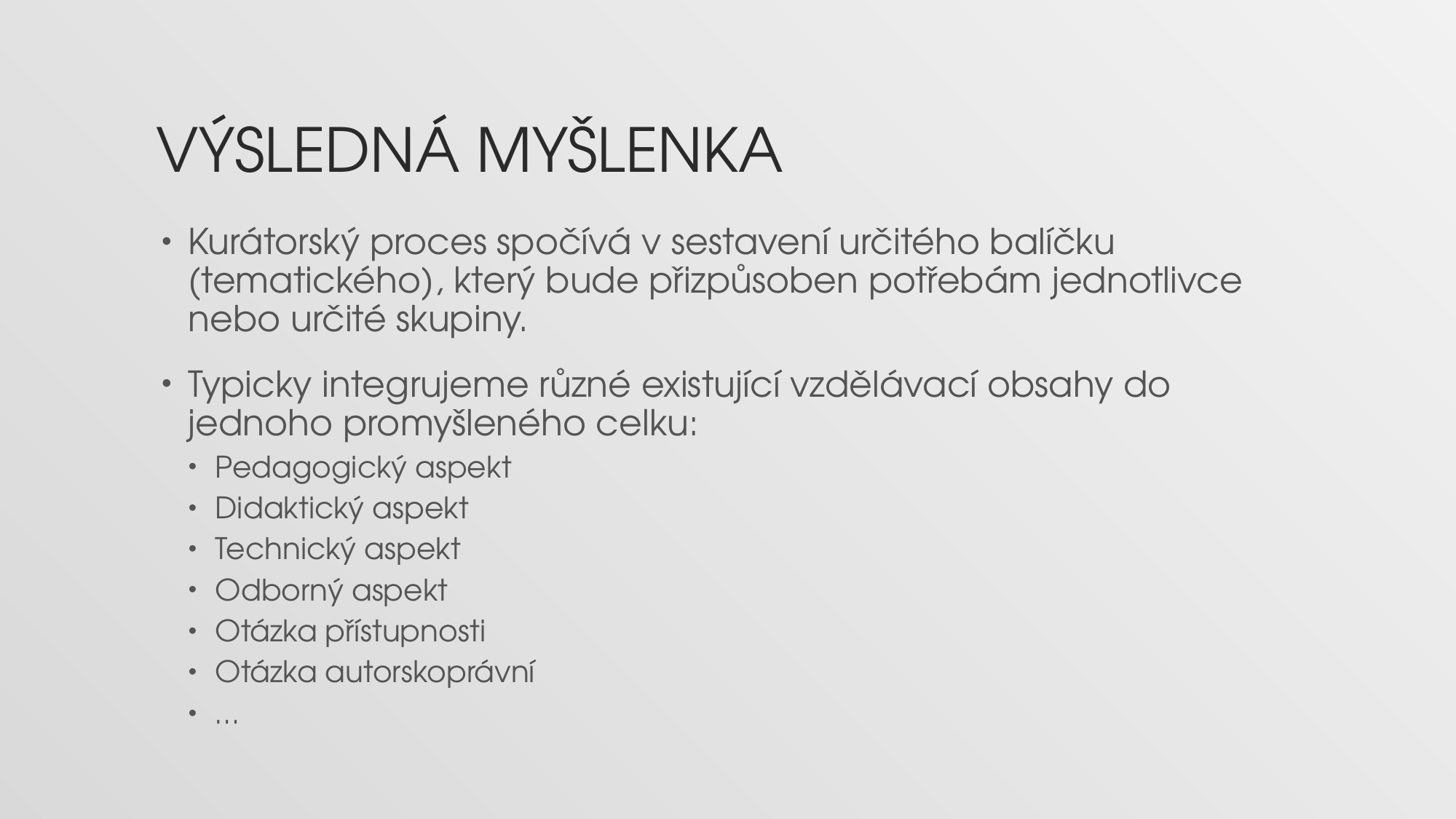

# Výsledná myšlenka
Kurátorský proces spočívá v sestavení určitého balíčku (tematického), který bude přizpůsoben potřebám jednotlivce nebo určité skupiny.
Typicky integrujeme různé existující vzdělávací obsahy do jednoho promyšleného celku:
Pedagogický aspekt
Didaktický aspekt
Technický aspekt
Odborný aspekt
Otázka přístupnosti
Otázka autorskoprávní
…